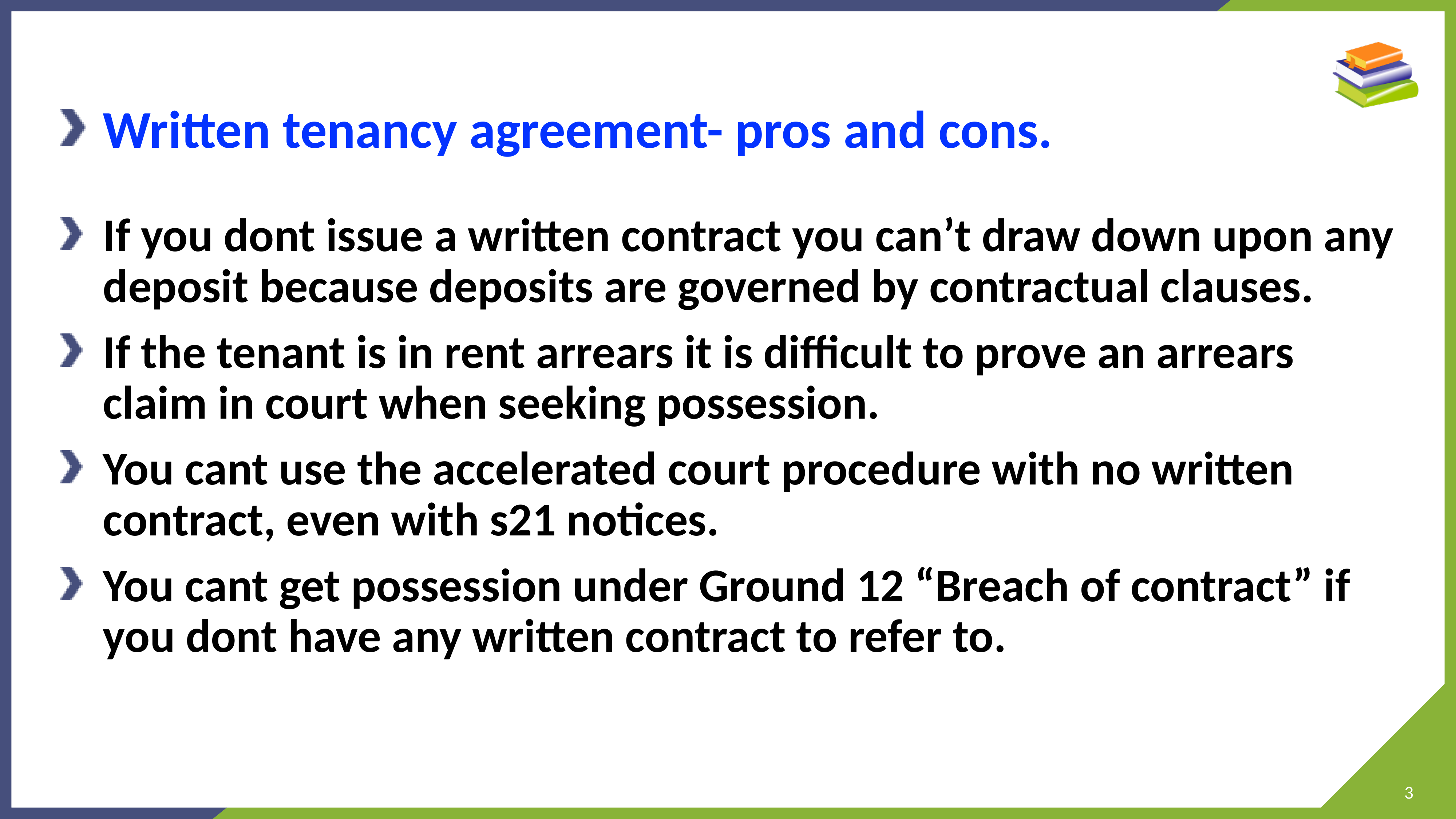

# Written tenancy agreement- pros and cons.
If you dont issue a written contract you can’t draw down upon any deposit because deposits are governed by contractual clauses.
If the tenant is in rent arrears it is difficult to prove an arrears claim in court when seeking possession.
You cant use the accelerated court procedure with no written contract, even with s21 notices.
You cant get possession under Ground 12 “Breach of contract” if you dont have any written contract to refer to.
3